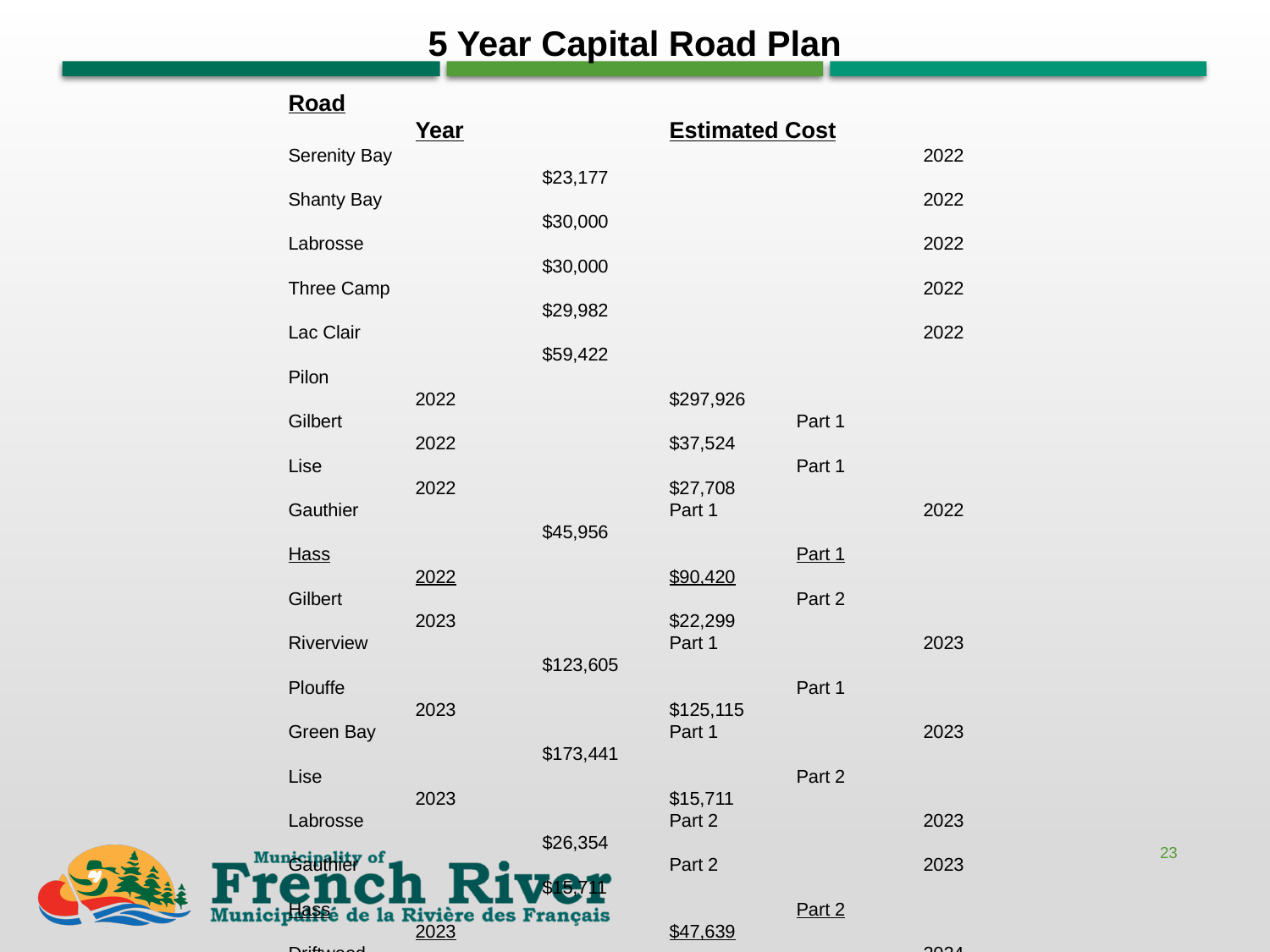

5 Year Capital Road Plan

Road						Year		Estimated Cost
Serenity Bay					2022		$23,177
Shanty Bay 					2022		$30,000
Labrosse	 				2022		$30,000
Three Camp	 				2022		$29,982
Lac Clair	 				2022		$59,422
Pilon		 				2022		$297,926
Gilbert				Part 1		2022		$37,524
Lise				Part 1		2022		$27,708
Gauthier			Part 1		2022		$45,956
Hass				Part 1		2022		$90,420
Gilbert				Part 2		2023		$22,299
Riverview			Part 1		2023		$123,605
Plouffe				Part 1		2023		$125,115
Green Bay			Part 1		2023		$173,441
Lise				Part 2		2023		$15,711
Labrosse			Part 2		2023		$26,354
Gauthier			Part 2		2023		$15,711
Hass				Part 2		2023		$47,639
Driftwood					2024		$117,564
Delamere			Part 1		2024		$381,847
Mercer						2025		$123,605
Riverview			Part 2		2025		$80,074
Plouffe				Part 2		2025		$81,088
Green Bay			Part 2		2025		$113,523
Woodvale			Part 1		2025		$18,647
Jean				Part 1		2025		$89,626
Delamere			Part 2		2025		$81,088
Sedgwick					2026		$75,279
Heritage River			Part 1		2026		$199,869
Lacroix						2026		$35,259
Blue Jay					2026		$109,258
Woodvale			Part 2		2026		$9,629
Jean				Part 2		2026		$57,268

23